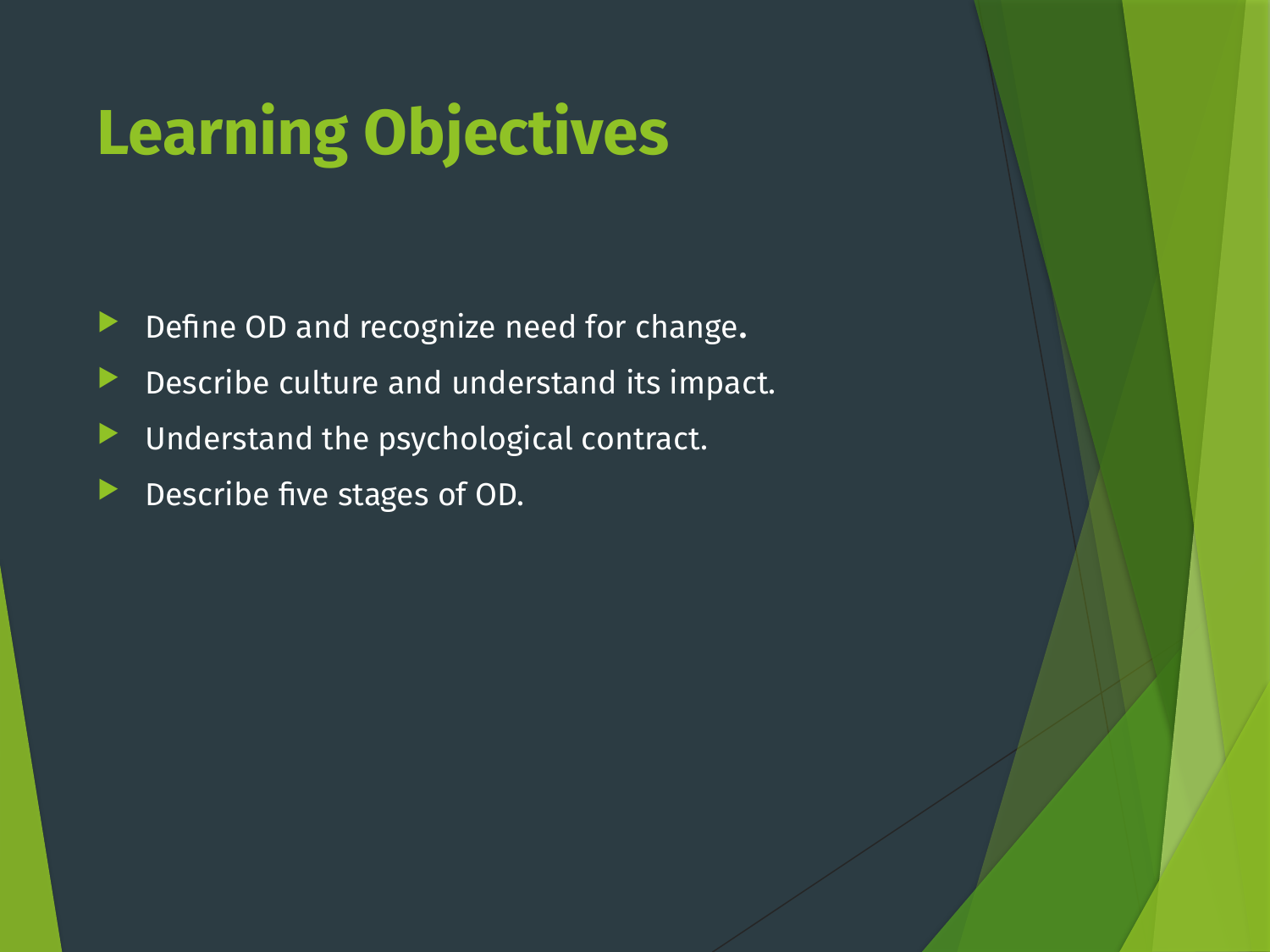

# Learning Objectives
Define OD and recognize need for change.
Describe culture and understand its impact.
Understand the psychological contract.
Describe five stages of OD.